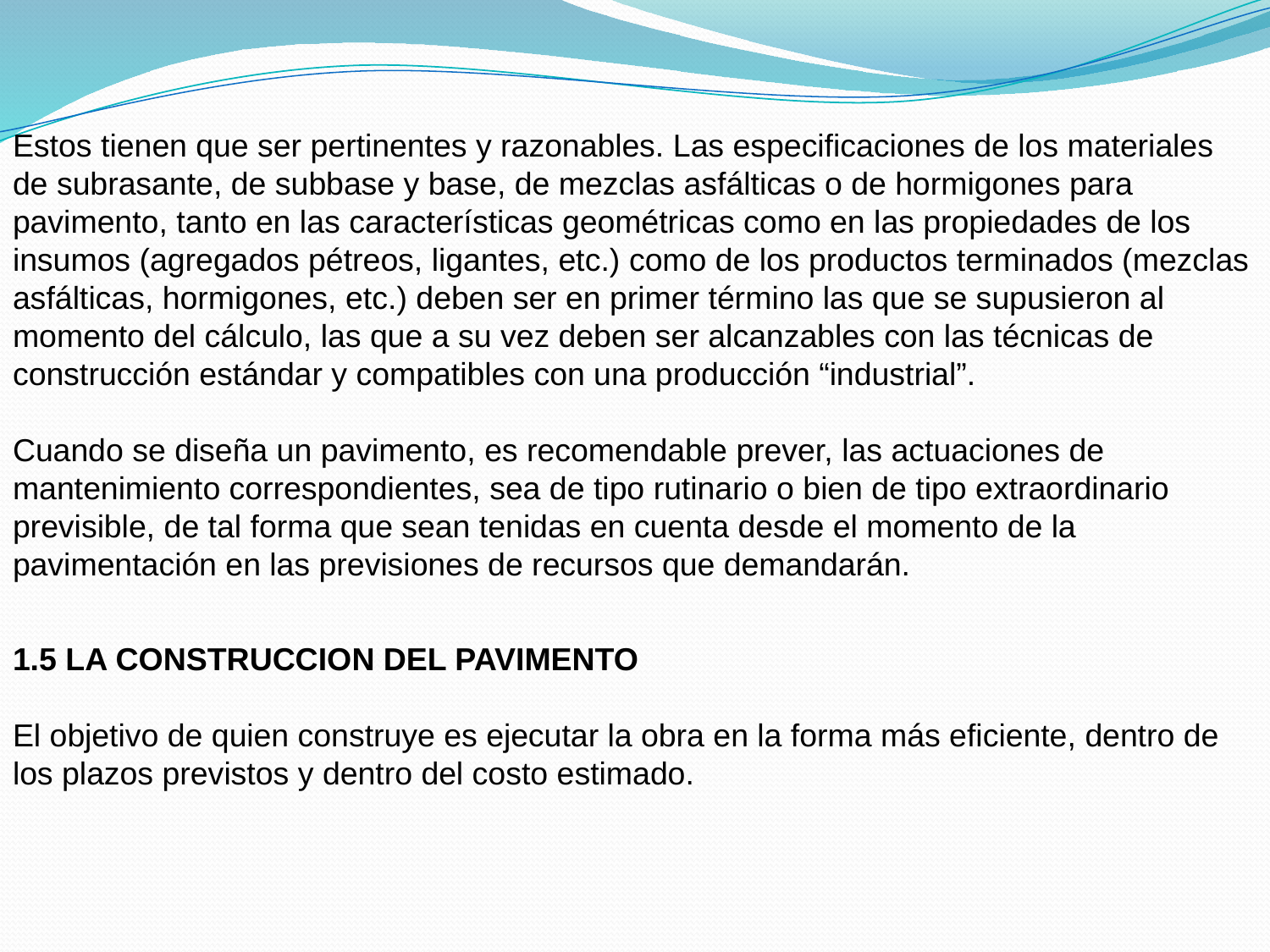

Estos tienen que ser pertinentes y razonables. Las especificaciones de los materiales de subrasante, de subbase y base, de mezclas asfálticas o de hormigones para pavimento, tanto en las características geométricas como en las propiedades de los insumos (agregados pétreos, ligantes, etc.) como de los productos terminados (mezclas asfálticas, hormigones, etc.) deben ser en primer término las que se supusieron al momento del cálculo, las que a su vez deben ser alcanzables con las técnicas de construcción estándar y compatibles con una producción “industrial”.

Cuando se diseña un pavimento, es recomendable prever, las actuaciones de mantenimiento correspondientes, sea de tipo rutinario o bien de tipo extraordinario previsible, de tal forma que sean tenidas en cuenta desde el momento de la pavimentación en las previsiones de recursos que demandarán.
1.5 LA CONSTRUCCION DEL PAVIMENTO

El objetivo de quien construye es ejecutar la obra en la forma más eficiente, dentro de los plazos previstos y dentro del costo estimado.